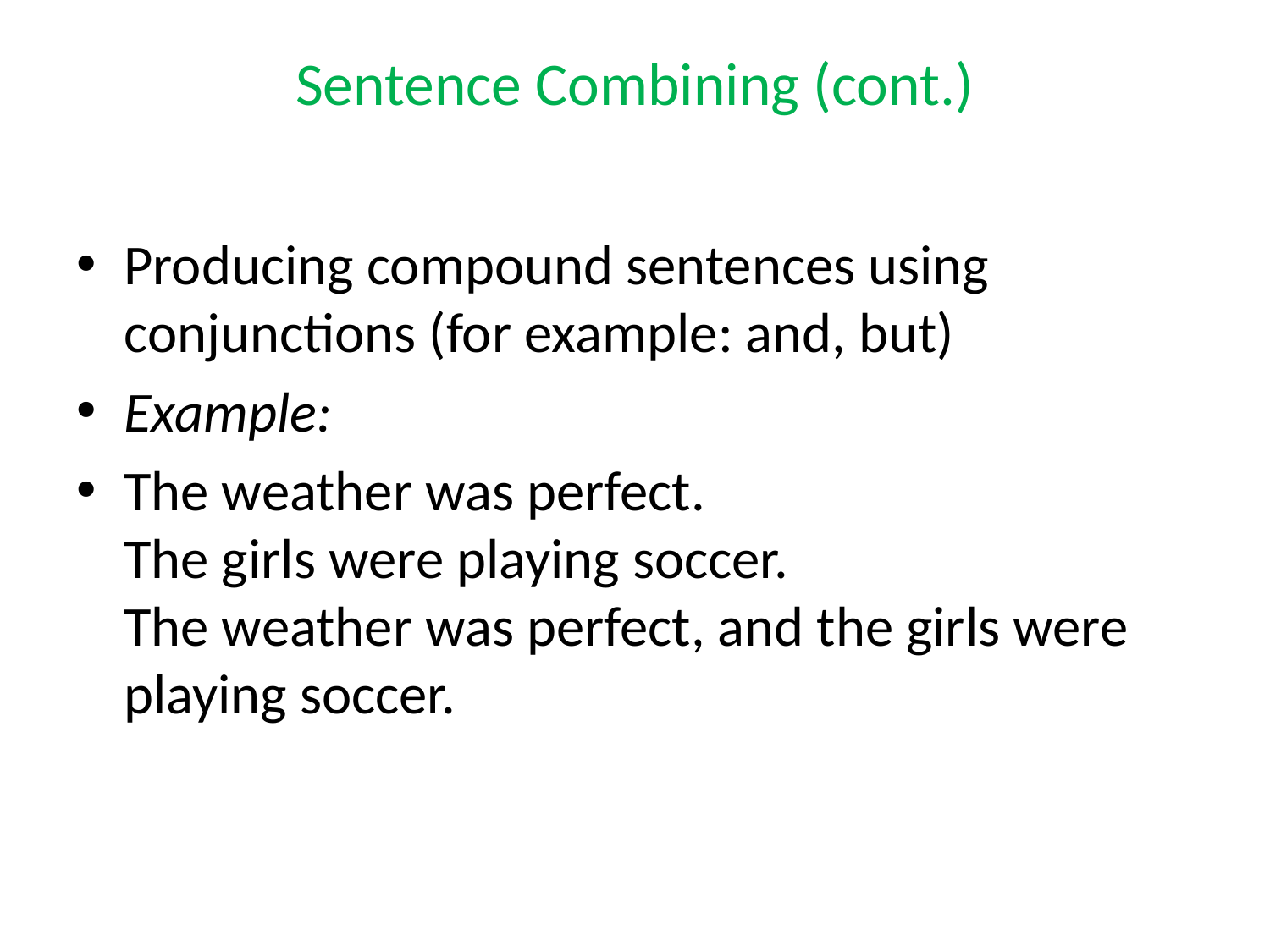

# Sentence Combining (cont.)
Producing compound sentences using conjunctions (for example: and, but)
Example:
The weather was perfect.
The girls were playing soccer.
The weather was perfect, and the girls were playing soccer.